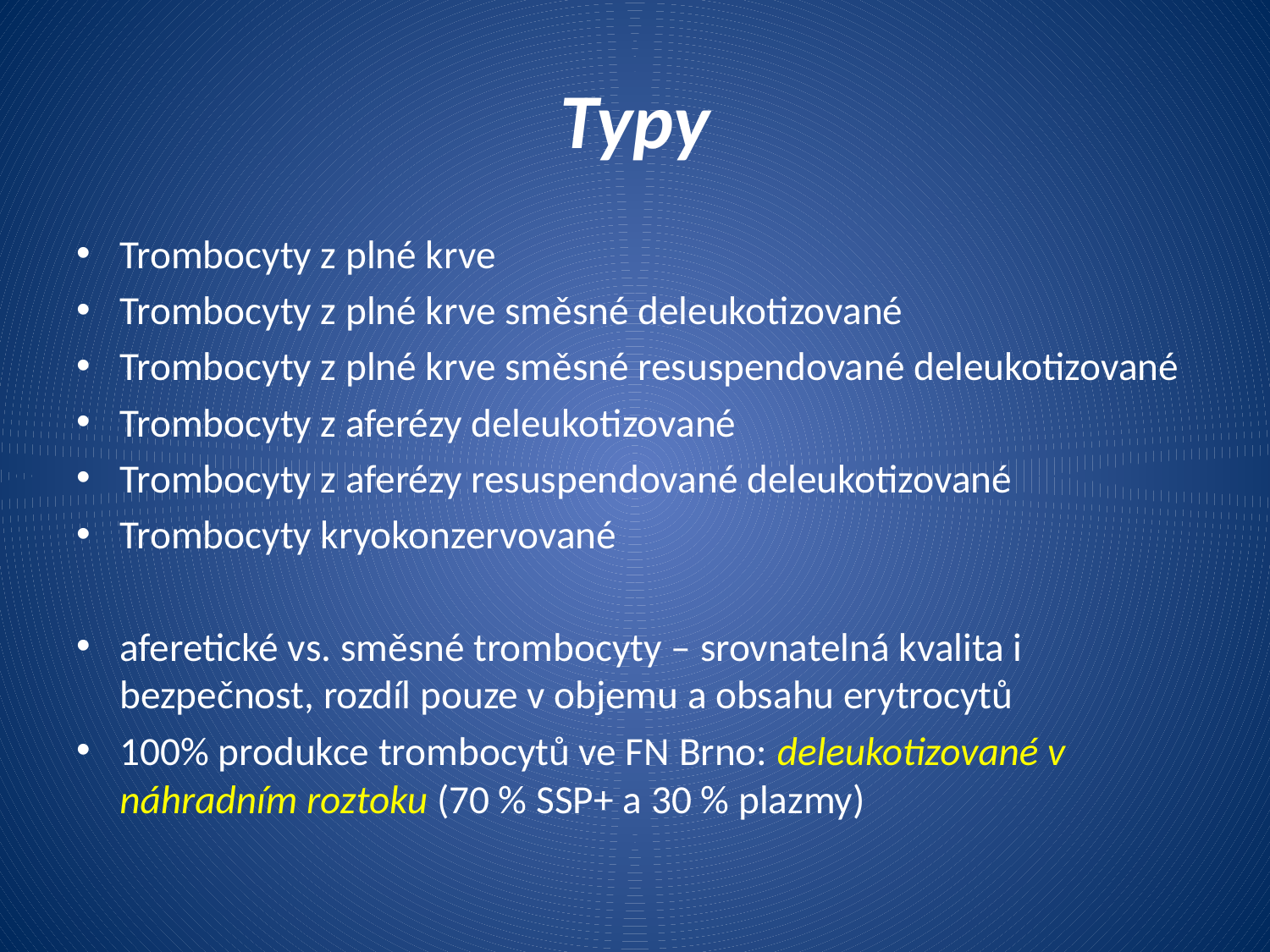

# Typy
Trombocyty z plné krve
Trombocyty z plné krve směsné deleukotizované
Trombocyty z plné krve směsné resuspendované deleukotizované
Trombocyty z aferézy deleukotizované
Trombocyty z aferézy resuspendované deleukotizované
Trombocyty kryokonzervované

aferetické vs. směsné trombocyty – srovnatelná kvalita i bezpečnost, rozdíl pouze v objemu a obsahu erytrocytů
100% produkce trombocytů ve FN Brno: deleukotizované v náhradním roztoku (70 % SSP+ a 30 % plazmy)